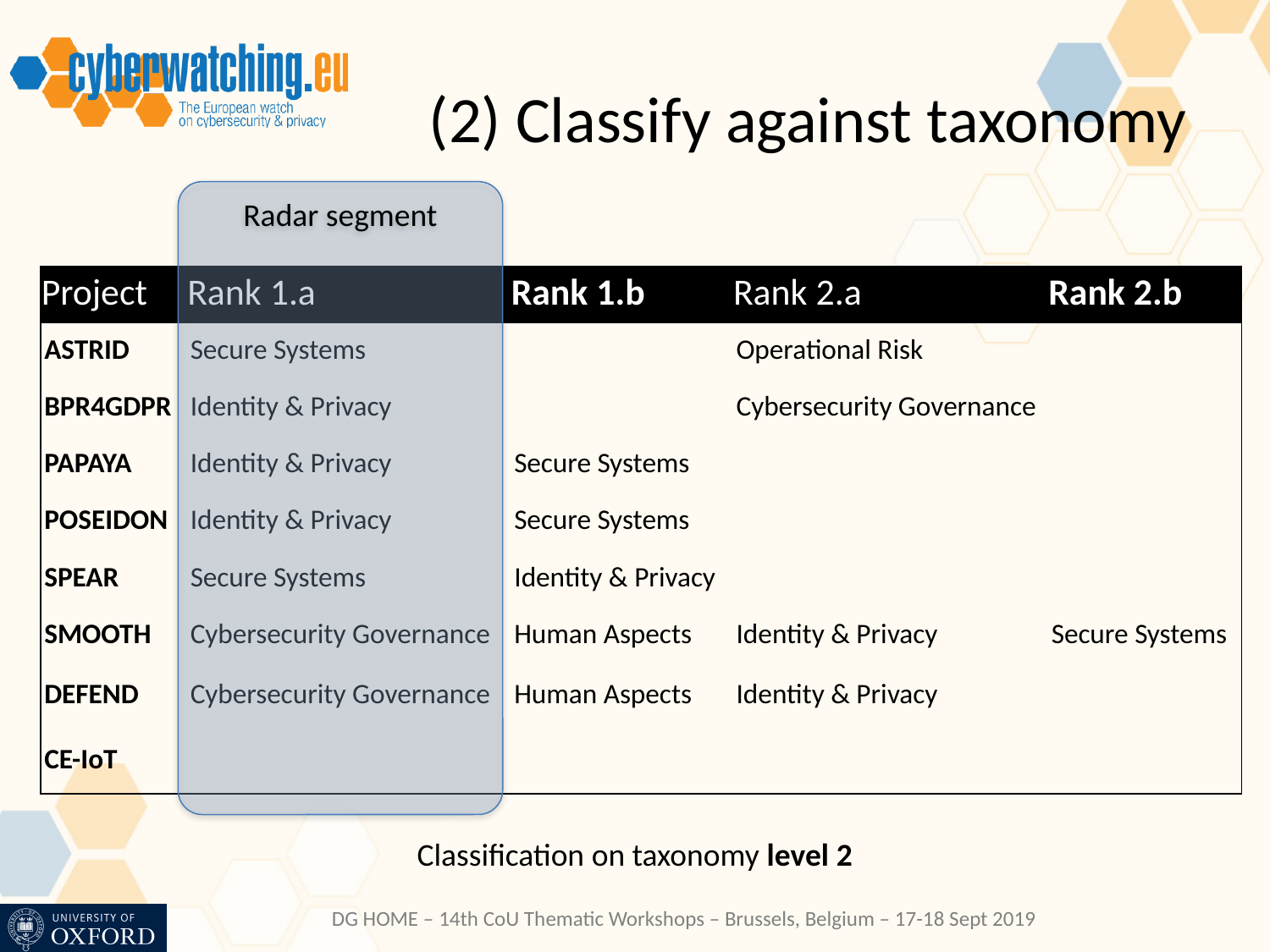

# (2) Classify against taxonomy
Radar segment
| Project | Rank 1.a | Rank 1.b | Rank 2.a | Rank 2.b |
| --- | --- | --- | --- | --- |
| ASTRID | Secure Systems |  | Operational Risk |  |
| BPR4GDPR | Identity & Privacy |  | Cybersecurity Governance |  |
| PAPAYA | Identity & Privacy | Secure Systems |  |  |
| POSEIDON | Identity & Privacy | Secure Systems |  |  |
| SPEAR | Secure Systems | Identity & Privacy |  |  |
| SMOOTH | Cybersecurity Governance | Human Aspects | Identity & Privacy | Secure Systems |
| DEFEND | Cybersecurity Governance | Human Aspects | Identity & Privacy |  |
| CE-IoT |  |  |  |  |
Classification on taxonomy level 2